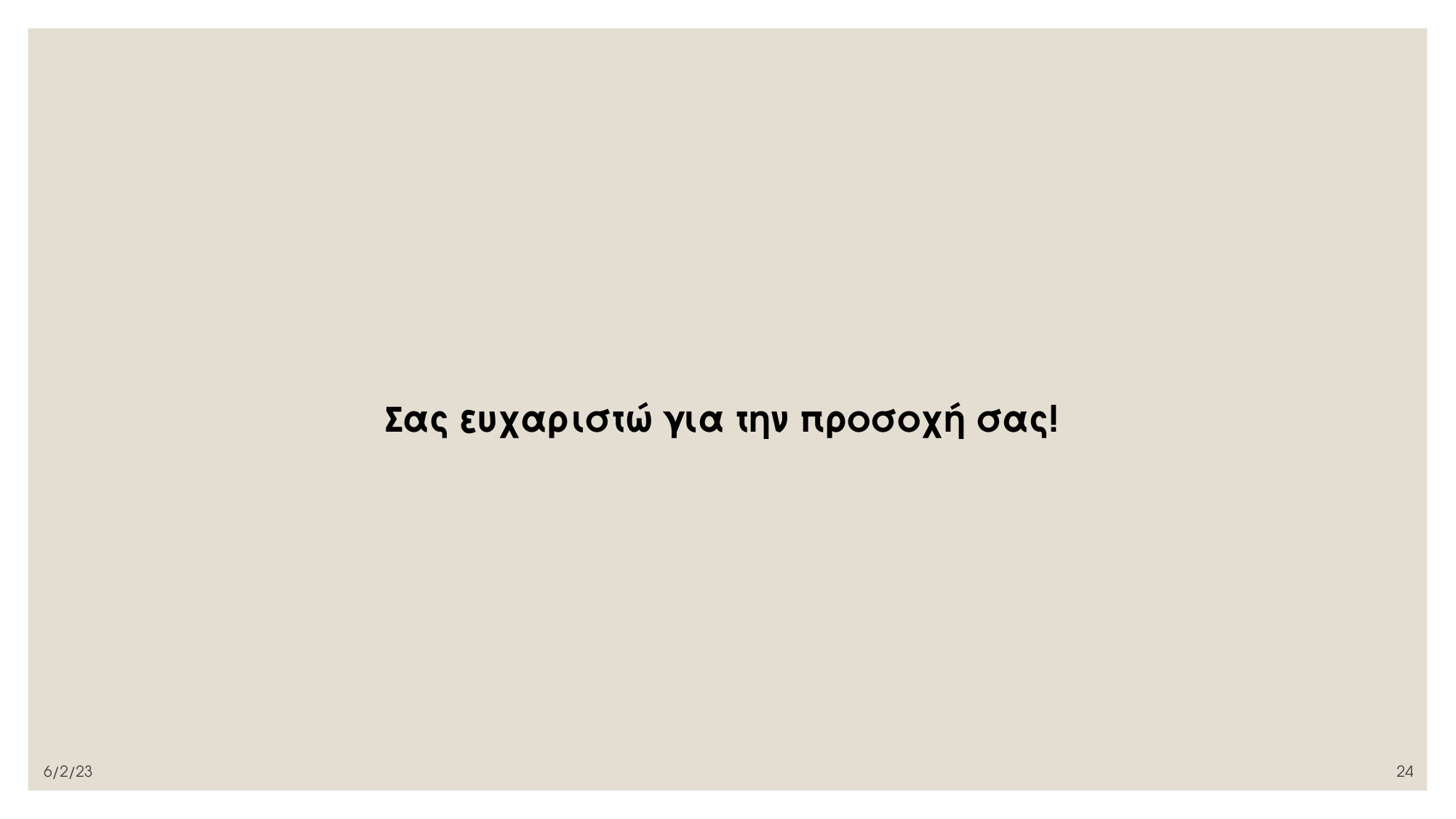

#

Σας ευχαριστώ για την προσοχή σας!
6/2/23
24